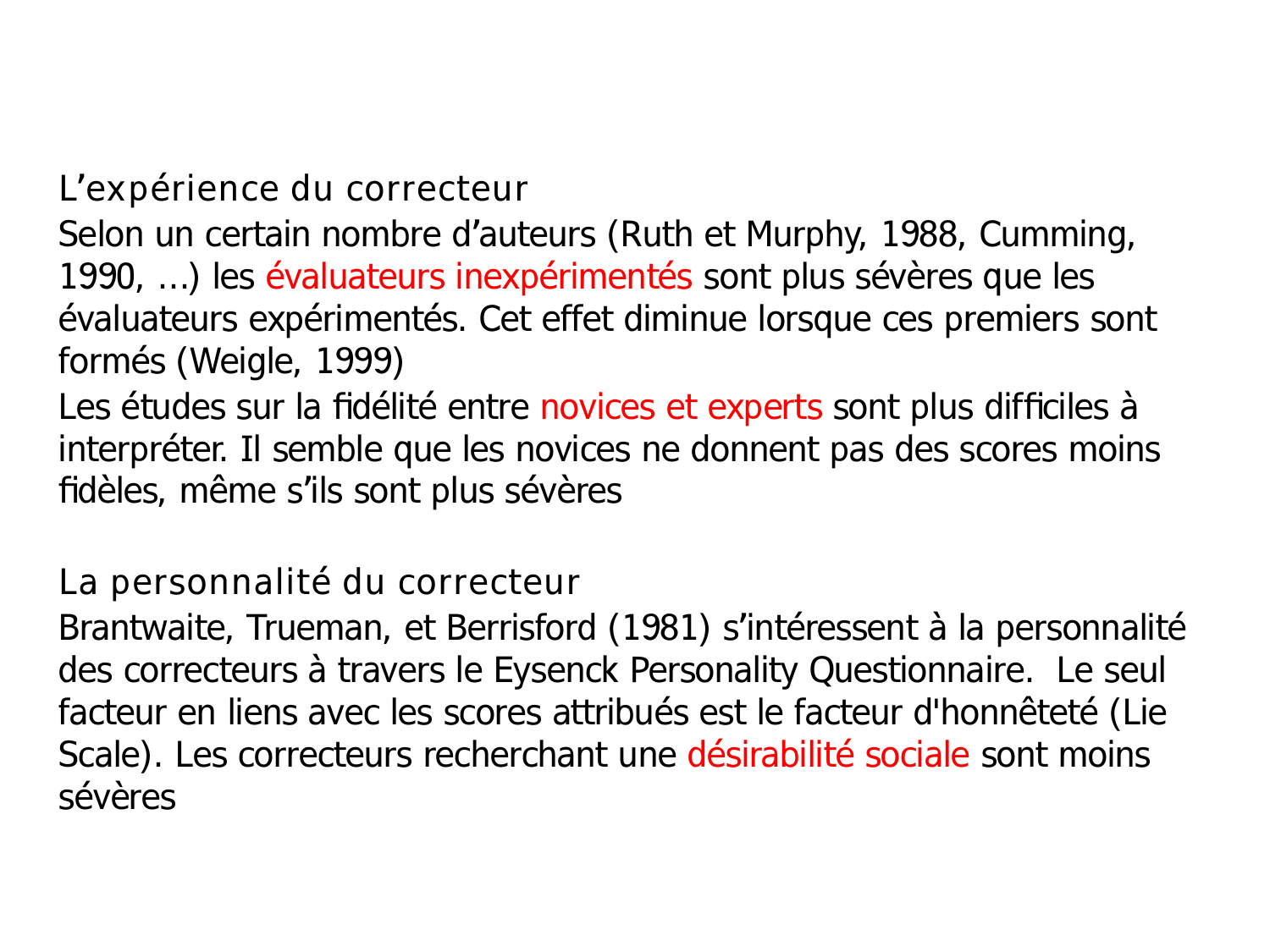

L’expérience du correcteur
Selon un certain nombre d’auteurs (Ruth et Murphy, 1988, Cumming, 1990, ...) les évaluateurs inexpérimentés sont plus sévères que les évaluateurs expérimentés. Cet effet diminue lorsque ces premiers sont formés (Weigle, 1999)
Les études sur la fidélité entre novices et experts sont plus difficiles à interpréter. Il semble que les novices ne donnent pas des scores moins fidèles, même s’ils sont plus sévères

La personnalité du correcteur
Brantwaite, Trueman, et Berrisford (1981) s’intéressent à la personnalité des correcteurs à travers le Eysenck Personality Questionnaire.  Le seul facteur en liens avec les scores attribués est le facteur d'honnêteté (Lie Scale). Les correcteurs recherchant une désirabilité sociale sont moins sévères